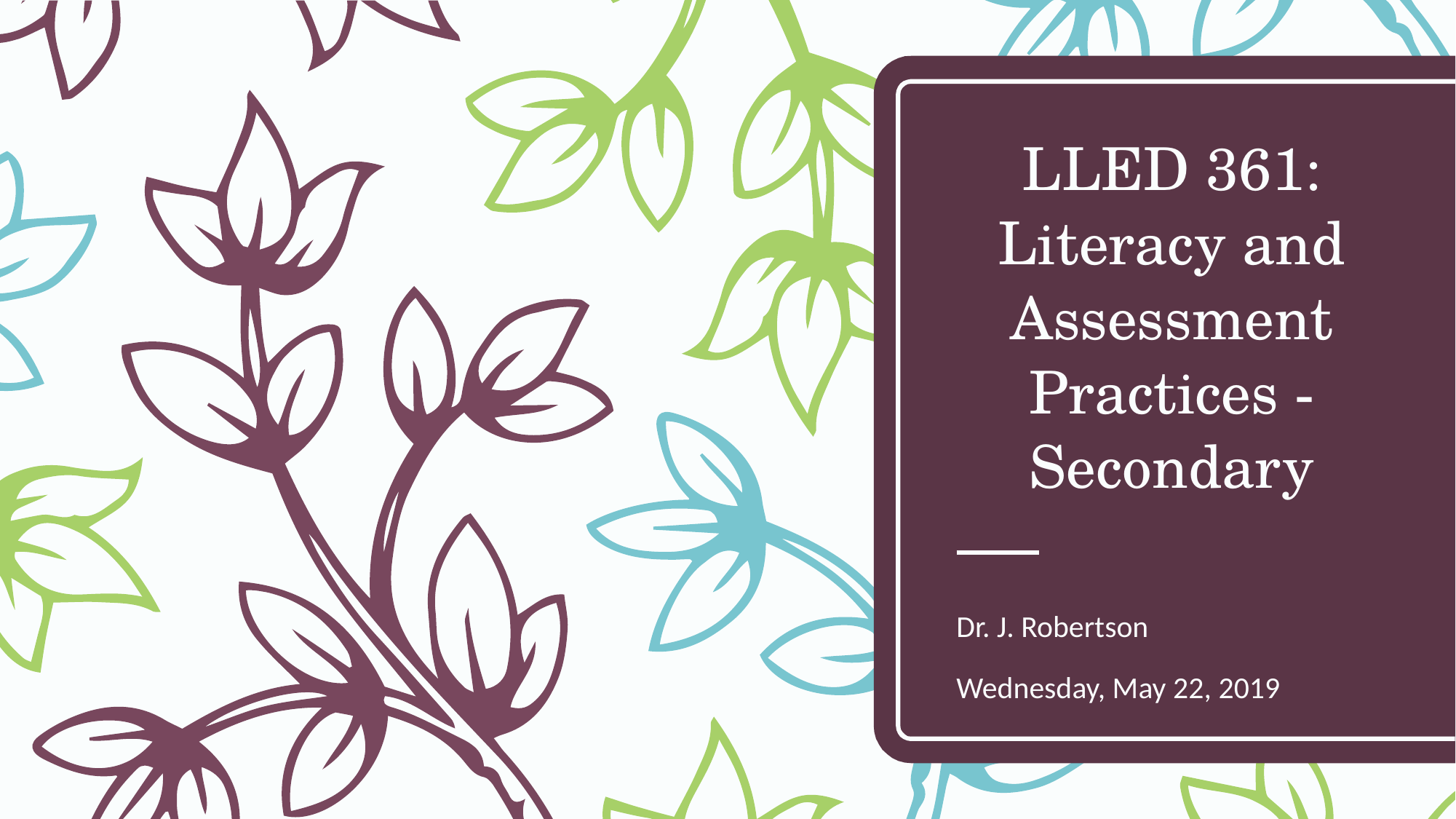

# LLED 361: Literacy and Assessment Practices - Secondary
Dr. J. Robertson
Wednesday, May 22, 2019